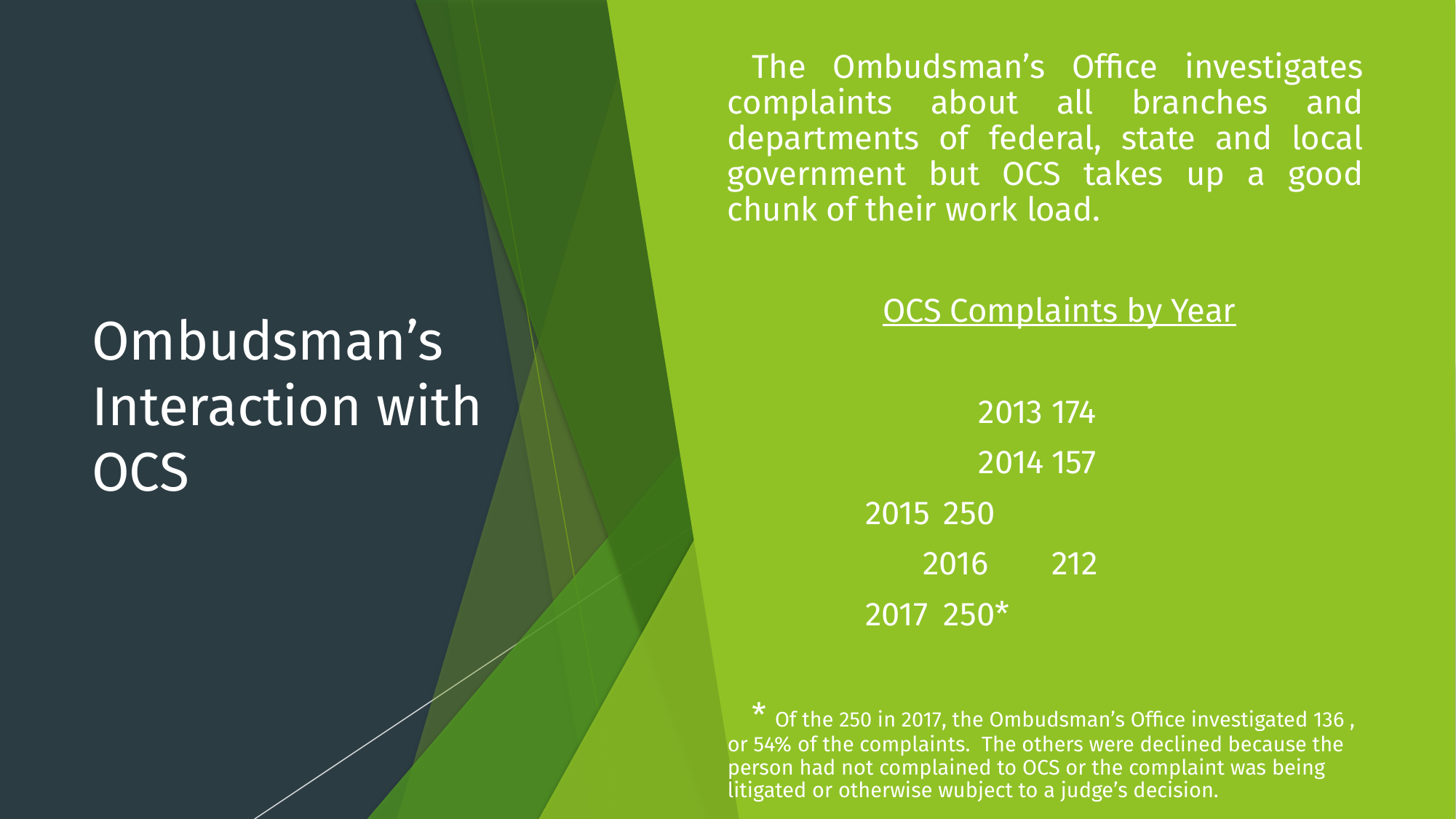

The Ombudsman’s Office investigates complaints about all branches and departments of federal, state and local government but OCS takes up a good chunk of their work load.

               OCS Complaints by Year

	 	    2013					174
	 	    2014					157
             2015					250
	          2016					212
             2017					250*

* Of the 250 in 2017, the Ombudsman’s Office investigated 136 , or 54% of the complaints.  The others were declined because the person had not complained to OCS or the complaint was being litigated or otherwise wubject to a judge’s decision.
# Ombudsman’s Interaction with OCS

8